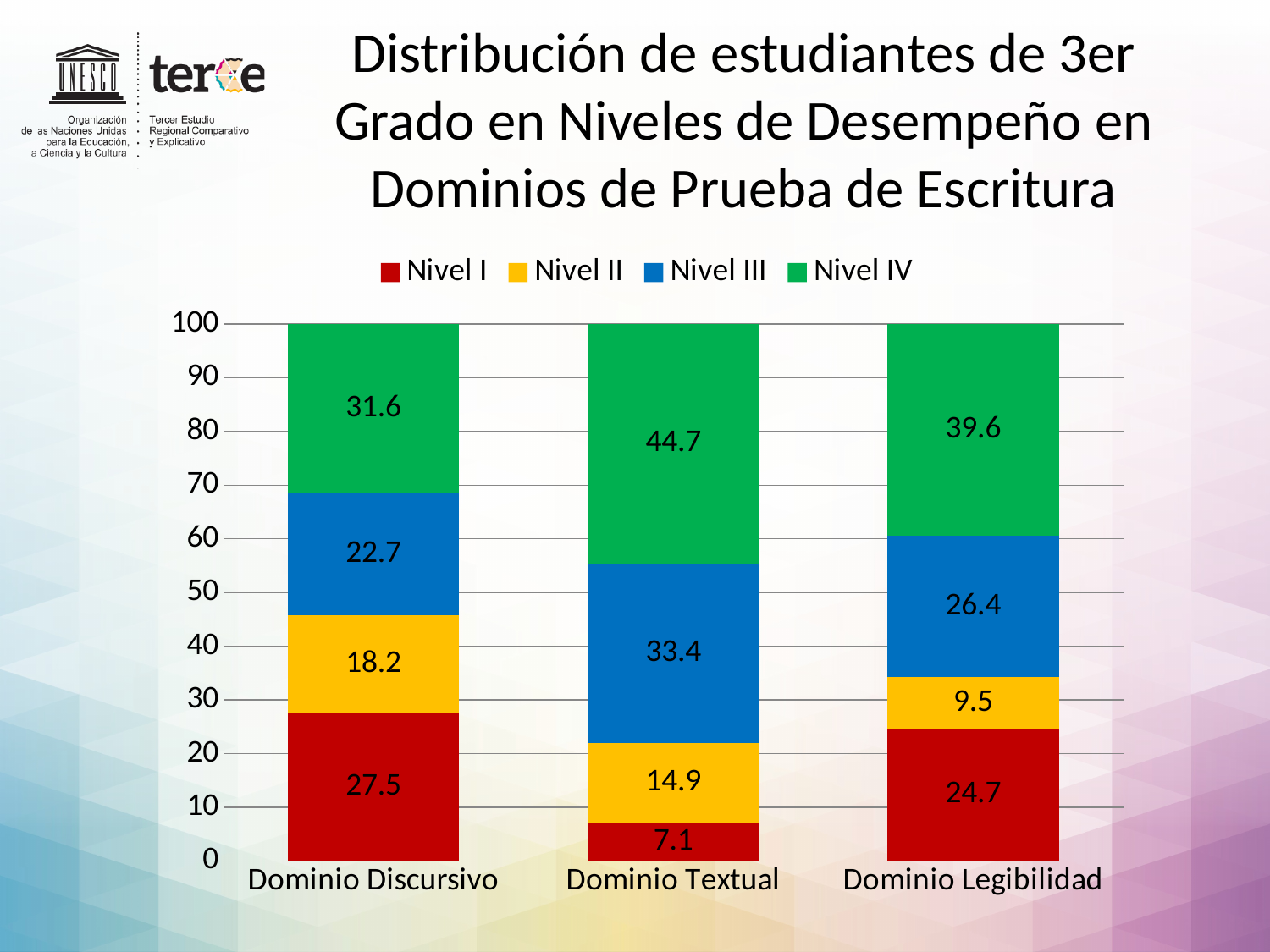

# Distribución de estudiantes de 3er Grado en Niveles de Desempeño en Dominios de Prueba de Escritura

### Chart

| Category | Nivel I | Nivel II | Nivel III | Nivel IV |
|---|---|---|---|---|
| Dominio Discursivo | 27.5 | 18.2 | 22.7 | 31.6 |
| Dominio Textual | 7.1 | 14.9 | 33.4 | 44.7 |
| Dominio Legibilidad | 24.7 | 9.5 | 26.4 | 39.6 |